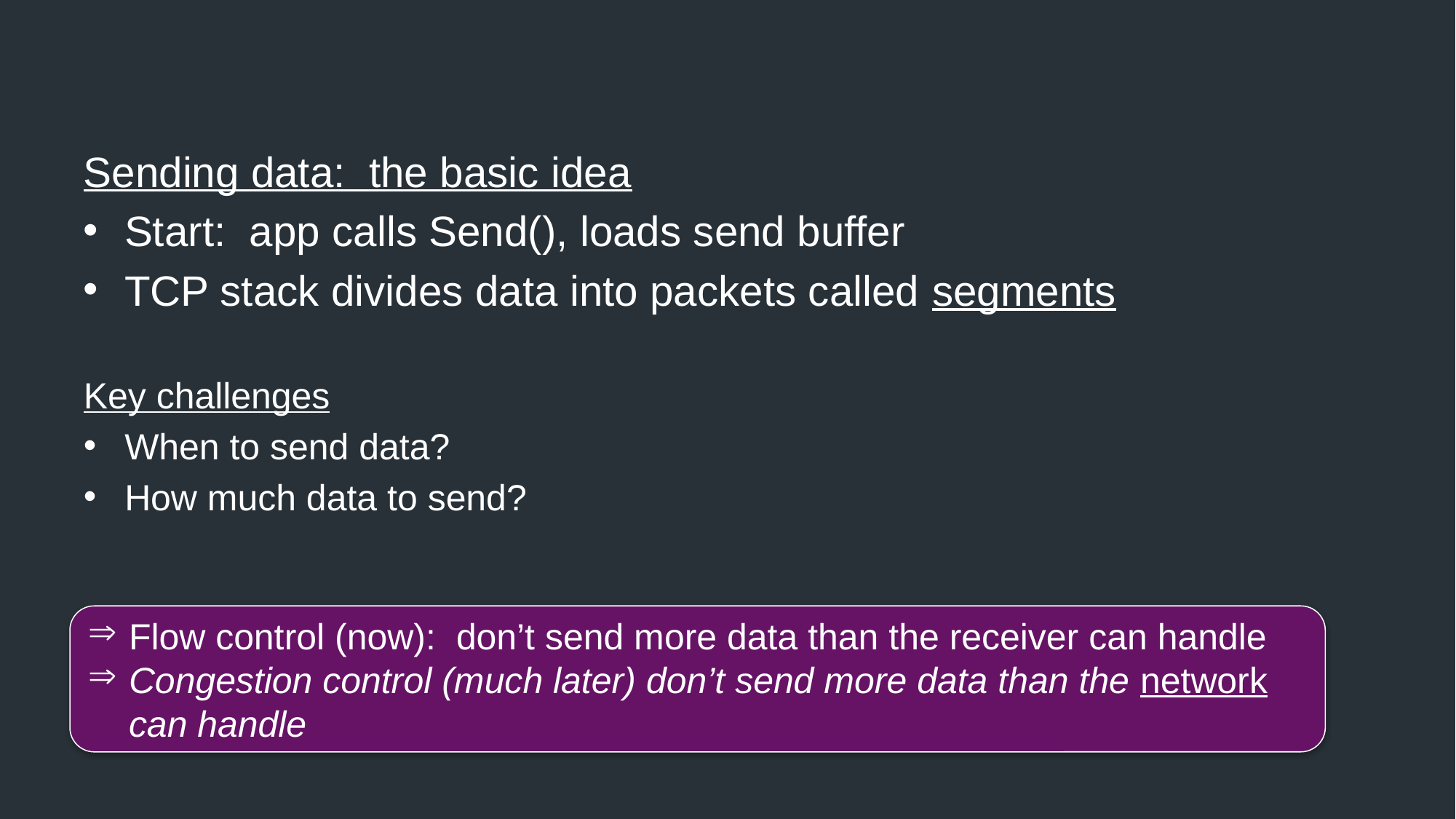

Sending data:  the basic idea
Start:  app calls Send(), loads send buffer
TCP stack divides data into packets called segments

Key challenges
When to send data?
How much data to send?
Flow control (now):  don’t send more data than the receiver can handle
Congestion control (much later) don’t send more data than the network can handle